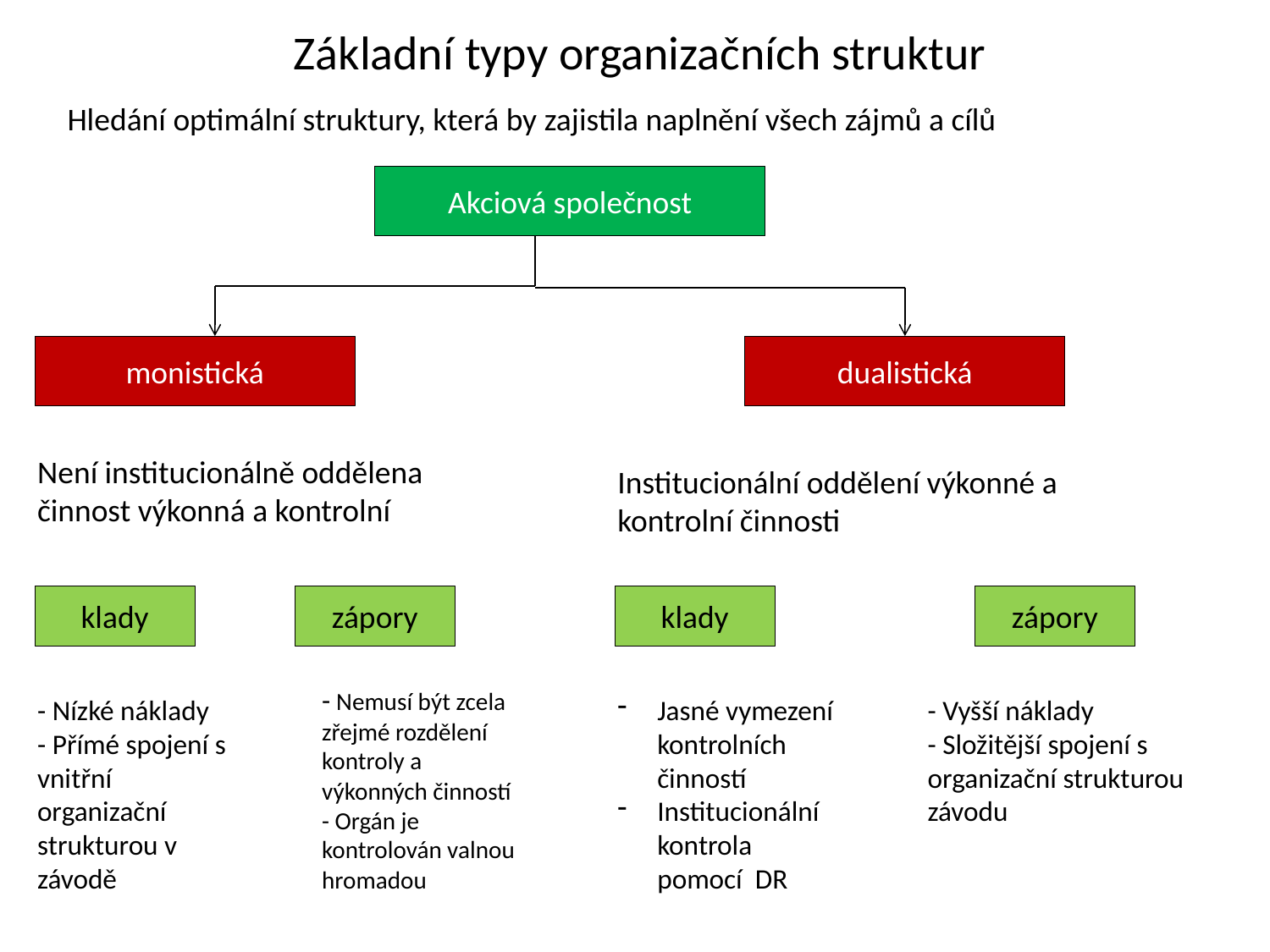

# Základní typy organizačních struktur
Hledání optimální struktury, která by zajistila naplnění všech zájmů a cílů
Akciová společnost
monistická
dualistická
Není institucionálně oddělena činnost výkonná a kontrolní
Institucionální oddělení výkonné a kontrolní činnosti
klady
zápory
klady
zápory
- Nemusí být zcela zřejmé rozdělení kontroly a výkonných činností
- Orgán je kontrolován valnou hromadou
- Nízké náklady
- Přímé spojení s vnitřní organizační strukturou v závodě
Jasné vymezení kontrolních činností
Institucionální kontrola pomocí  DR
- Vyšší náklady
- Složitější spojení s organizační strukturou závodu